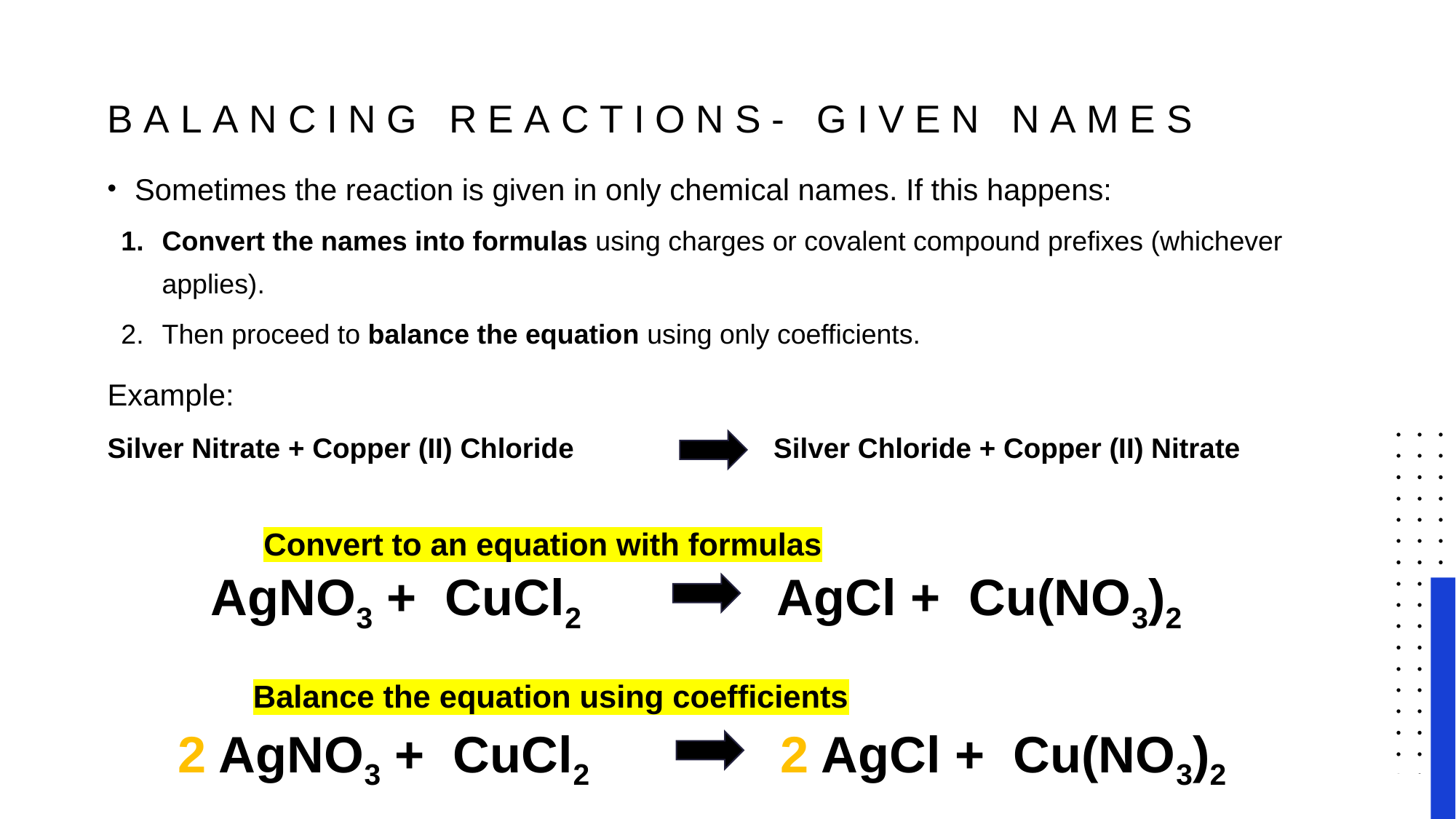

# Balancing reactions- Given names
Sometimes the reaction is given in only chemical names. If this happens:
Convert the names into formulas using charges or covalent compound prefixes (whichever applies).
Then proceed to balance the equation using only coefficients.
Example:

Silver Nitrate + Copper (II) Chloride
Silver Chloride + Copper (II) Nitrate

Convert to an equation with formulas
AgNO3 +  CuCl2
AgCl +  Cu(NO3)2

Balance the equation using coefficients
2 AgNO3 +  CuCl2
2 AgCl +  Cu(NO3)2